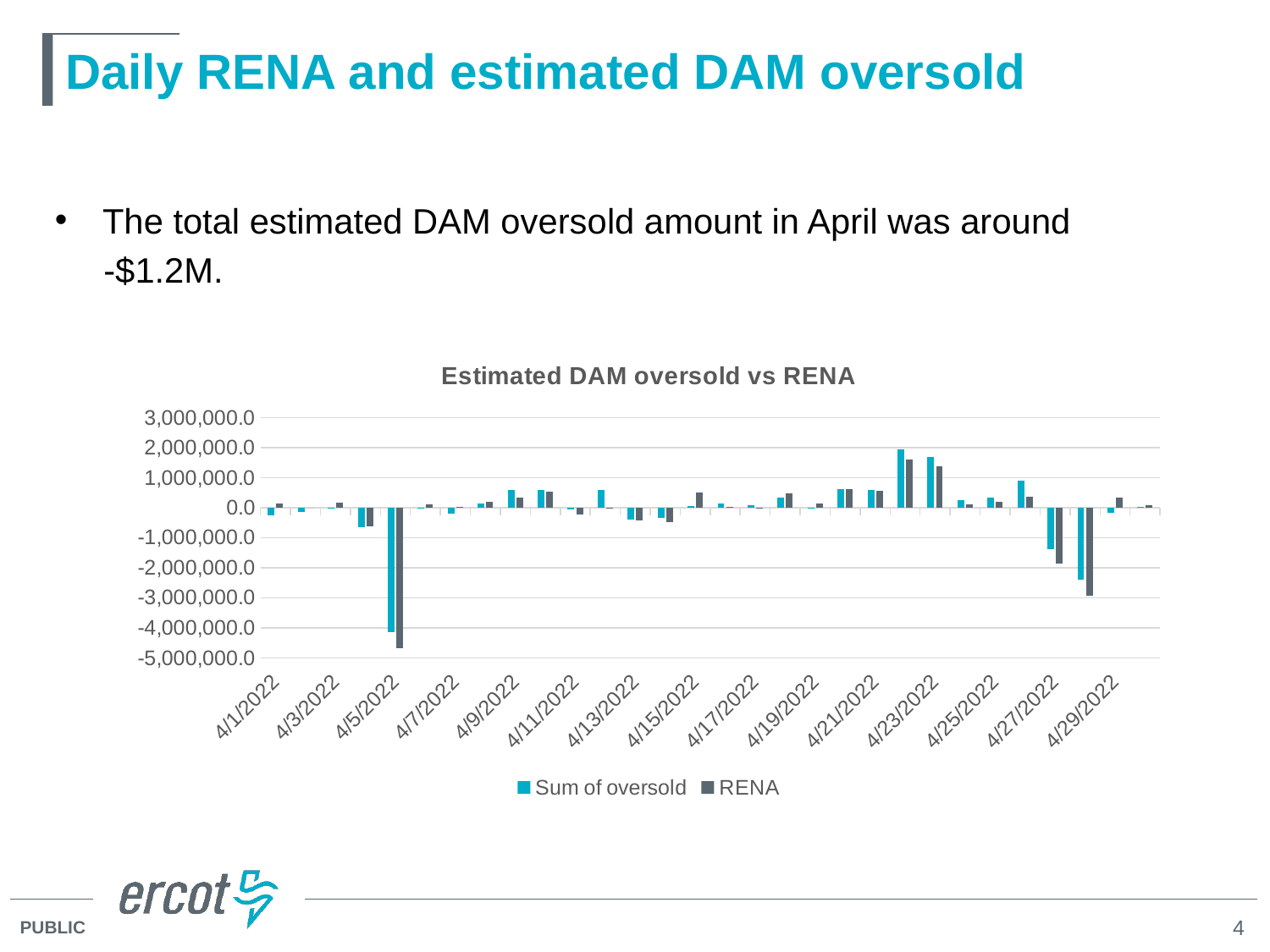

# Daily RENA and estimated DAM oversold
The total estimated DAM oversold amount in April was around
     -$1.2M.

### Chart: Estimated DAM oversold vs RENA

| Category | Sum of oversold | RENA |
|---|---|---|
| 44652 | -261702.66 | 150651.66 |
| 44653 | -132739.45 | -589.94 |
| 44654 | -1304.2099999999682 | 183624.69 |
| 44655 | -636320.32 | -623149.99 |
| 44656 | -4133399.869999999 | -4692979.12 |
| 44657 | 2943.769999999913 | 126630.68 |
| 44658 | -205716.47999999998 | 31677.28 |
| 44659 | 146329.59000000003 | 199116.45 |
| 44660 | 592265.57 | 343427.71 |
| 44661 | 579202.2599999999 | 529916.31 |
| 44662 | -60653.19000000002 | -216848.83 |
| 44663 | 606304.3500000001 | 8360.09 |
| 44664 | -383215.00999999983 | -428861.34 |
| 44665 | -343047.51999999996 | -472738.15 |
| 44666 | 62519.659999999916 | 514374.51 |
| 44667 | 135866.28 | 28168.41 |
| 44668 | 76631.95 | 9986.01 |
| 44669 | 339279.05 | 474260.38 |
| 44670 | -9091.07999999995 | 140613.67 |
| 44671 | 619113.49 | 612081.38 |
| 44672 | 602847.1200000001 | 567005.12 |
| 44673 | 1956645.7700000003 | 1602143.33 |
| 44674 | 1688596.58 | 1383753.73 |
| 44675 | 248000.62999999995 | 109274.03 |
| 44676 | 336068.4252344459 | 208449.21 |
| 44677 | 902423.24 | 373876.56 |
| 44678 | -1383592.92 | -1872261.5 |
| 44679 | -2384091.57 | -2931944.75 |
| 44680 | -173150.57000000007 | 338852.02 |
| 44681 | 28090.579999999998 | 75367.07 |